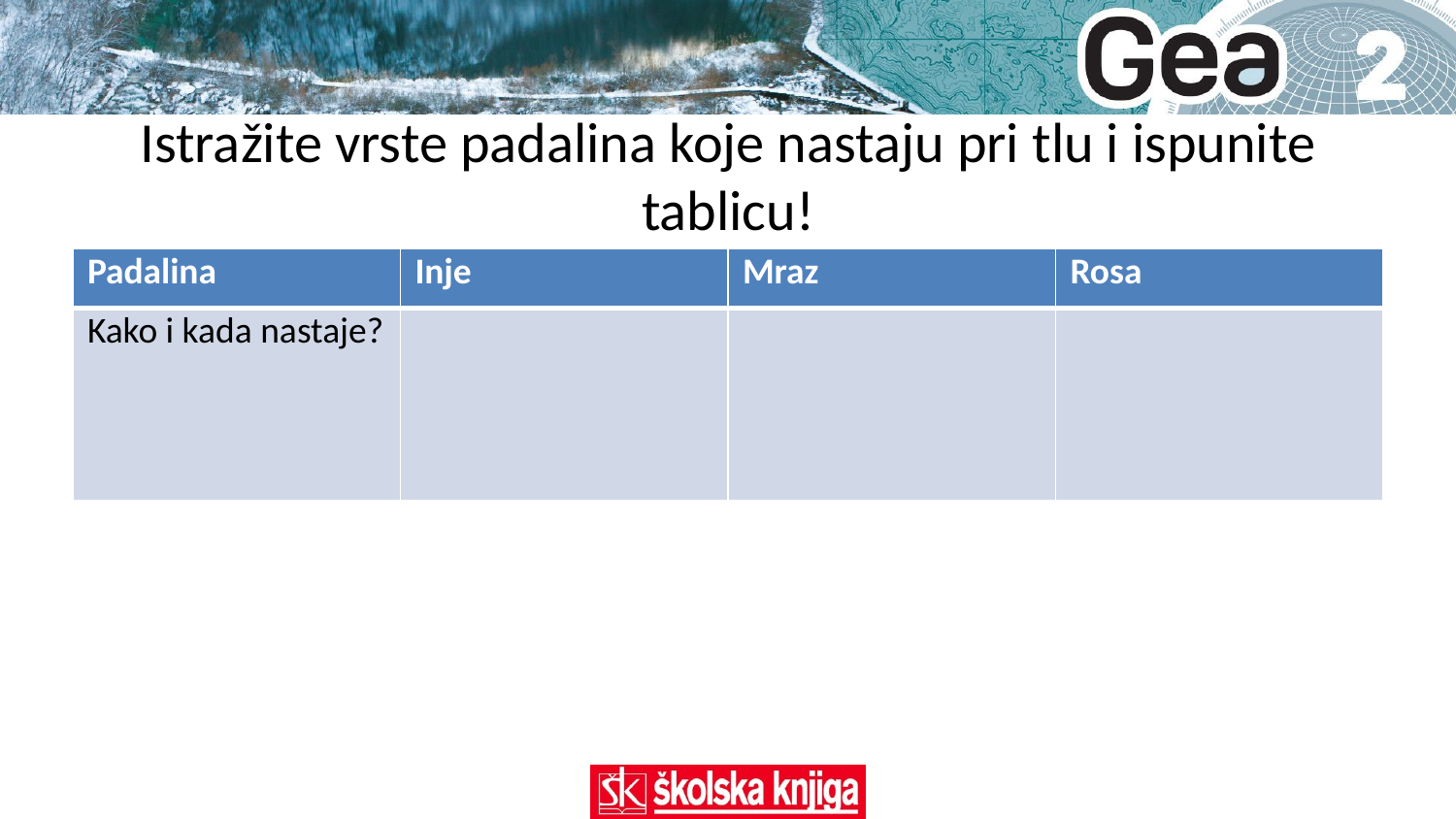

# Istražite vrste padalina koje nastaju pri tlu i ispunite tablicu!
| Padalina | Inje | Mraz | Rosa |
| --- | --- | --- | --- |
| Kako i kada nastaje? |  |  |  |